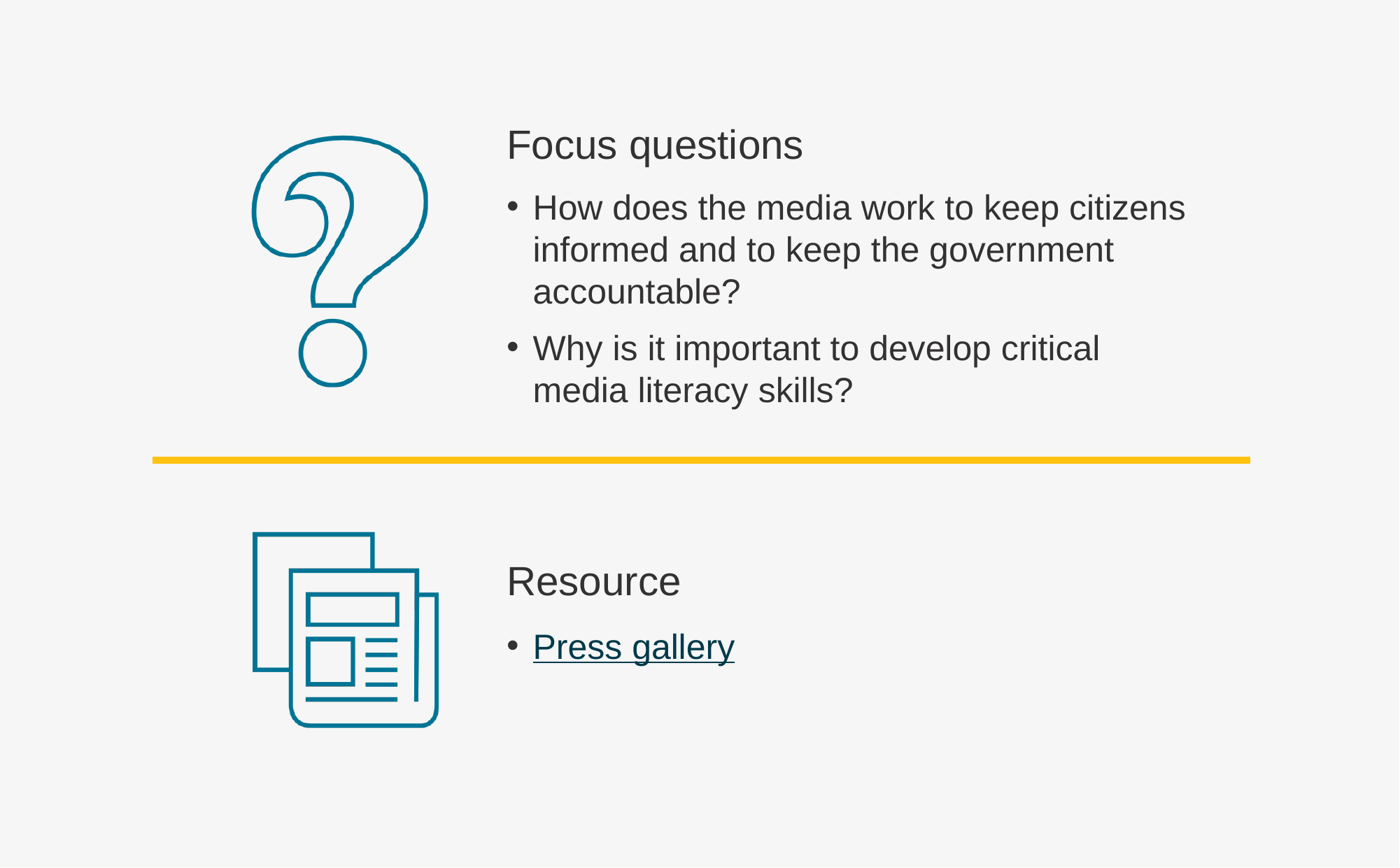

Focus questions
How does the media work to keep citizens informed and to keep the government accountable?
Why is it important to develop critical media literacy skills?
Press gallery